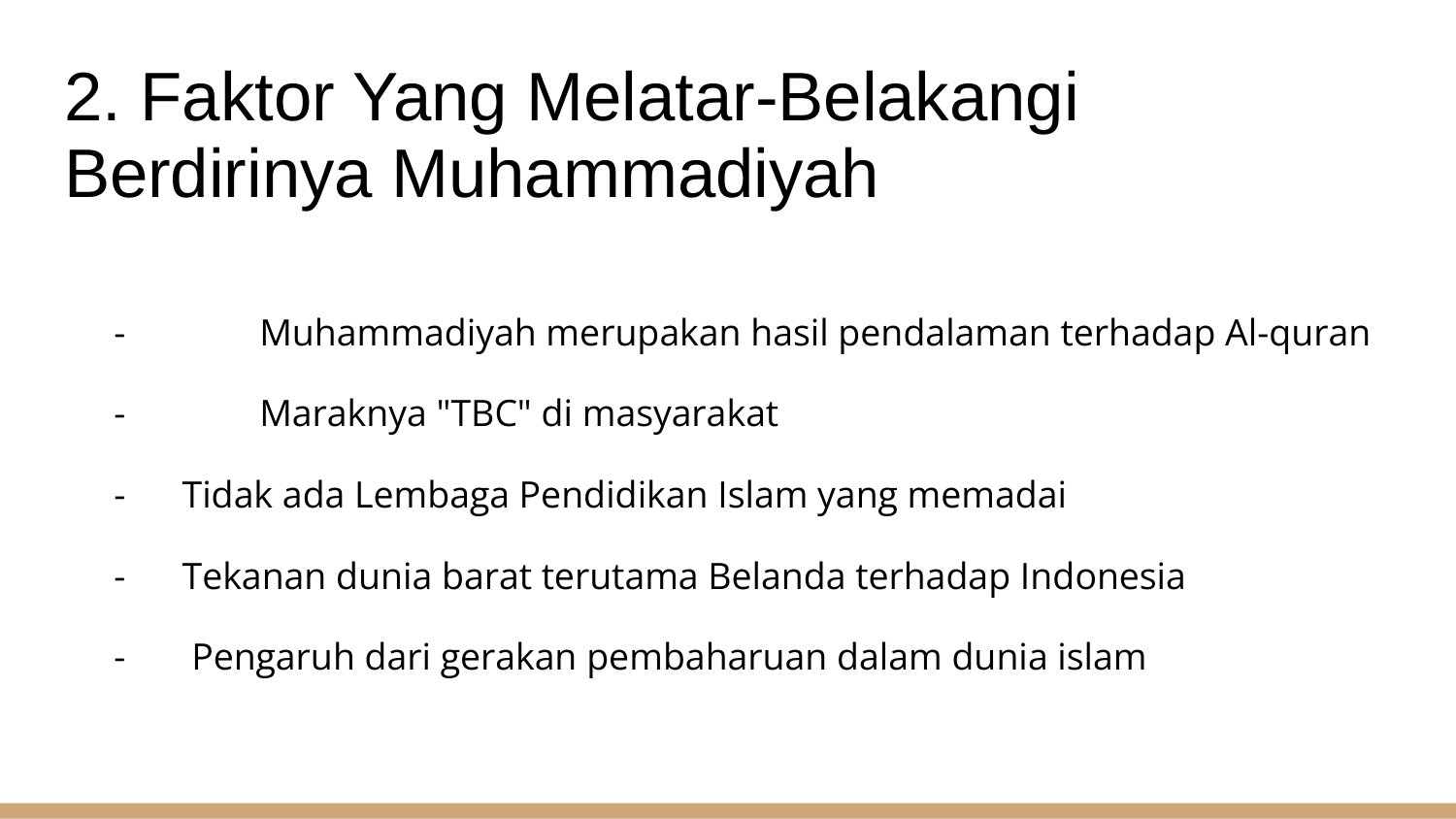

# 2. Faktor Yang Melatar-Belakangi Berdirinya Muhammadiyah
-	Muhammadiyah merupakan hasil pendalaman terhadap Al-quran
-	Maraknya "TBC" di masyarakat
-      Tidak ada Lembaga Pendidikan Islam yang memadai
-      Tekanan dunia barat terutama Belanda terhadap Indonesia
-       Pengaruh dari gerakan pembaharuan dalam dunia islam